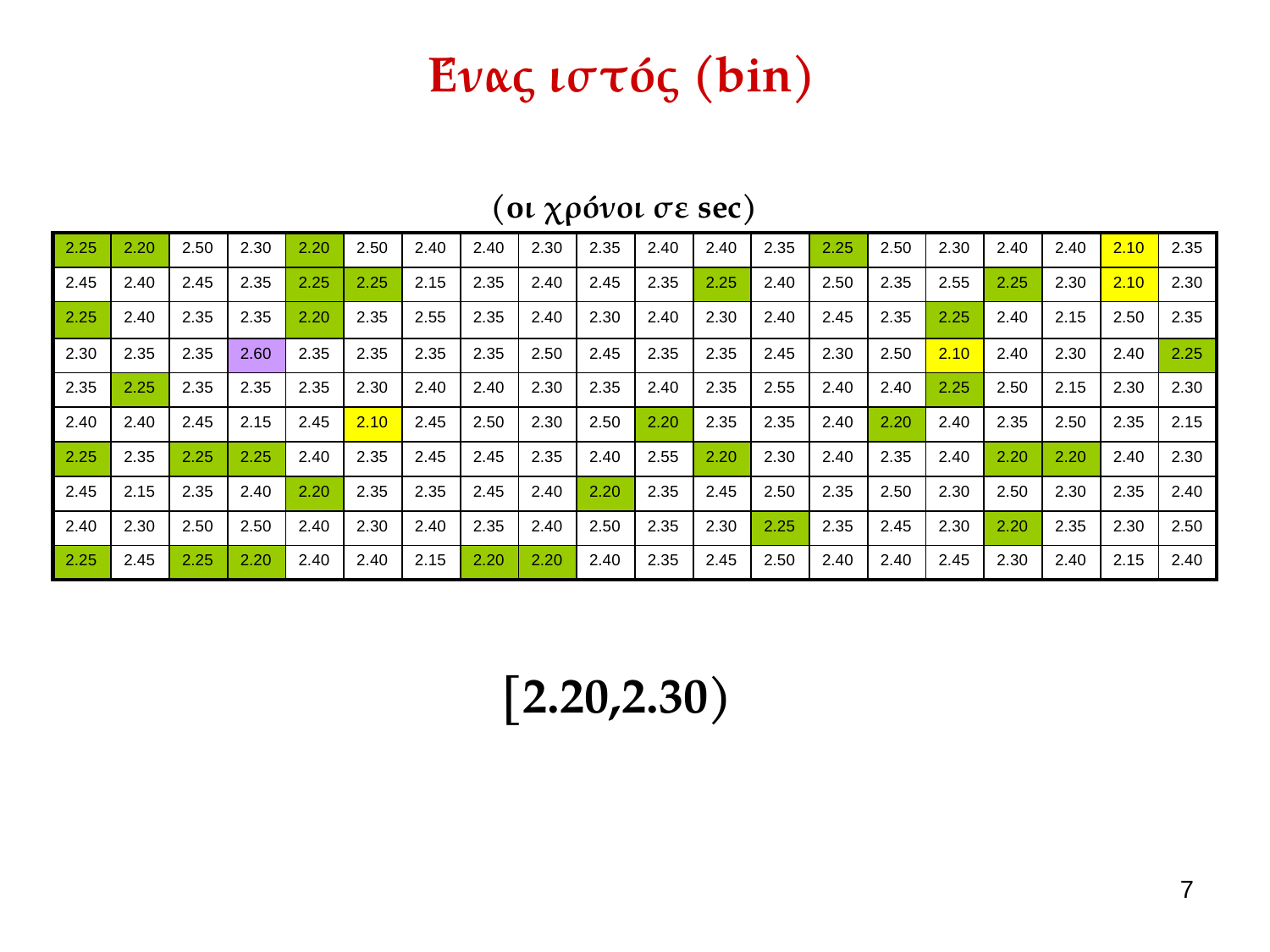

Ένας ιστός (bin)
(oι χρόνοι σε sec)
| 2.25 | 2.20 | 2.50 | 2.30 | 2.20 | 2.50 | 2.40 | 2.40 | 2.30 | 2.35 | 2.40 | 2.40 | 2.35 | 2.25 | 2.50 | 2.30 | 2.40 | 2.40 | 2.10 | 2.35 |
| --- | --- | --- | --- | --- | --- | --- | --- | --- | --- | --- | --- | --- | --- | --- | --- | --- | --- | --- | --- |
| 2.45 | 2.40 | 2.45 | 2.35 | 2.25 | 2.25 | 2.15 | 2.35 | 2.40 | 2.45 | 2.35 | 2.25 | 2.40 | 2.50 | 2.35 | 2.55 | 2.25 | 2.30 | 2.10 | 2.30 |
| 2.25 | 2.40 | 2.35 | 2.35 | 2.20 | 2.35 | 2.55 | 2.35 | 2.40 | 2.30 | 2.40 | 2.30 | 2.40 | 2.45 | 2.35 | 2.25 | 2.40 | 2.15 | 2.50 | 2.35 |
| 2.30 | 2.35 | 2.35 | 2.60 | 2.35 | 2.35 | 2.35 | 2.35 | 2.50 | 2.45 | 2.35 | 2.35 | 2.45 | 2.30 | 2.50 | 2.10 | 2.40 | 2.30 | 2.40 | 2.25 |
| 2.35 | 2.25 | 2.35 | 2.35 | 2.35 | 2.30 | 2.40 | 2.40 | 2.30 | 2.35 | 2.40 | 2.35 | 2.55 | 2.40 | 2.40 | 2.25 | 2.50 | 2.15 | 2.30 | 2.30 |
| 2.40 | 2.40 | 2.45 | 2.15 | 2.45 | 2.10 | 2.45 | 2.50 | 2.30 | 2.50 | 2.20 | 2.35 | 2.35 | 2.40 | 2.20 | 2.40 | 2.35 | 2.50 | 2.35 | 2.15 |
| 2.25 | 2.35 | 2.25 | 2.25 | 2.40 | 2.35 | 2.45 | 2.45 | 2.35 | 2.40 | 2.55 | 2.20 | 2.30 | 2.40 | 2.35 | 2.40 | 2.20 | 2.20 | 2.40 | 2.30 |
| 2.45 | 2.15 | 2.35 | 2.40 | 2.20 | 2.35 | 2.35 | 2.45 | 2.40 | 2.20 | 2.35 | 2.45 | 2.50 | 2.35 | 2.50 | 2.30 | 2.50 | 2.30 | 2.35 | 2.40 |
| 2.40 | 2.30 | 2.50 | 2.50 | 2.40 | 2.30 | 2.40 | 2.35 | 2.40 | 2.50 | 2.35 | 2.30 | 2.25 | 2.35 | 2.45 | 2.30 | 2.20 | 2.35 | 2.30 | 2.50 |
| 2.25 | 2.45 | 2.25 | 2.20 | 2.40 | 2.40 | 2.15 | 2.20 | 2.20 | 2.40 | 2.35 | 2.45 | 2.50 | 2.40 | 2.40 | 2.45 | 2.30 | 2.40 | 2.15 | 2.40 |
[2.20,2.30)
7